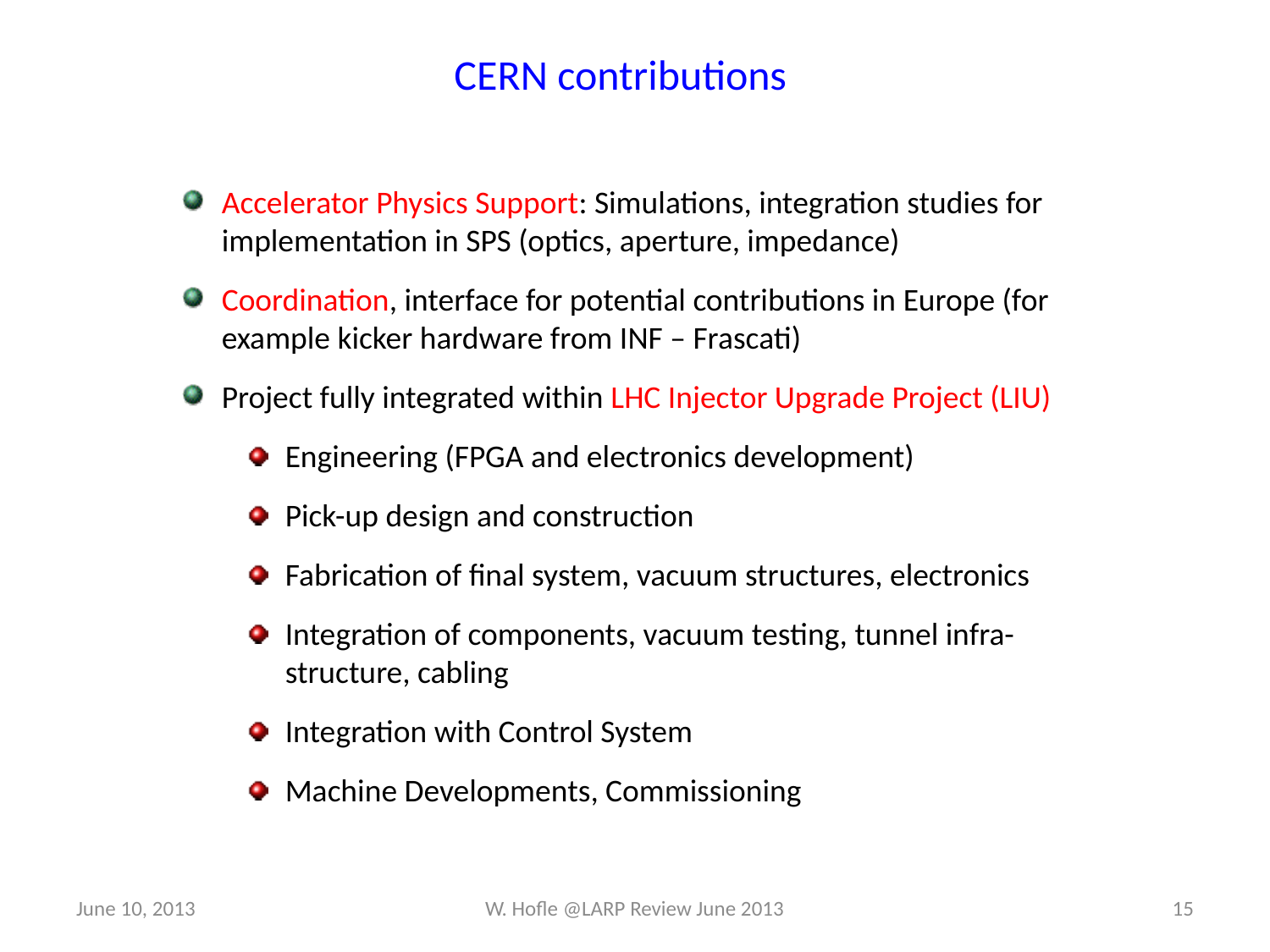

CERN contributions
Accelerator Physics Support: Simulations, integration studies for implementation in SPS (optics, aperture, impedance)
Coordination, interface for potential contributions in Europe (for example kicker hardware from INF – Frascati)
Project fully integrated within LHC Injector Upgrade Project (LIU)
Engineering (FPGA and electronics development)
Pick-up design and construction
Fabrication of final system, vacuum structures, electronics
Integration of components, vacuum testing, tunnel infra-structure, cabling
Integration with Control System
Machine Developments, Commissioning
June 10, 2013
W. Hofle @LARP Review June 2013
15